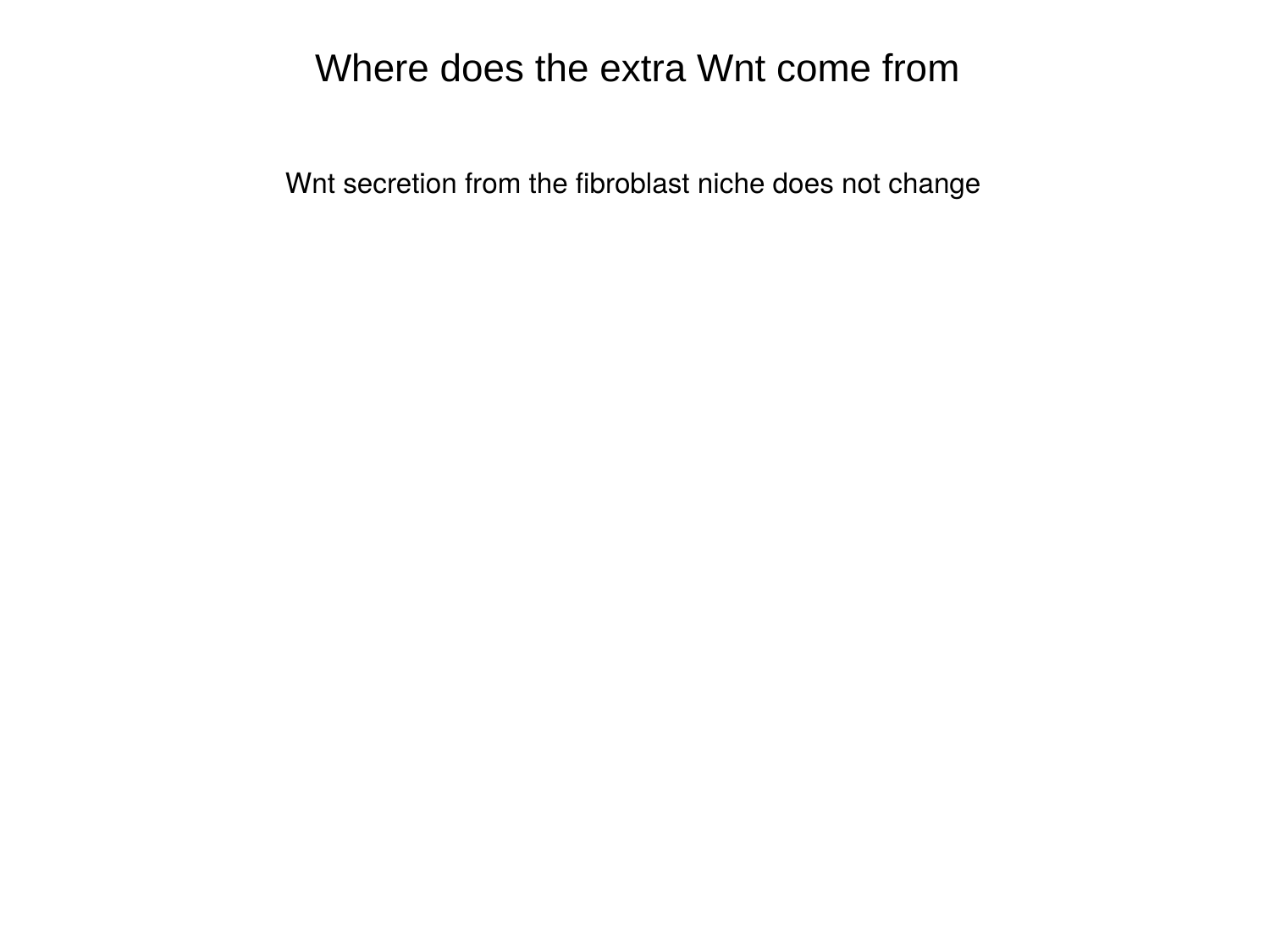

# Where does the extra Wnt come from
Wnt secretion from the fibroblast niche does not change